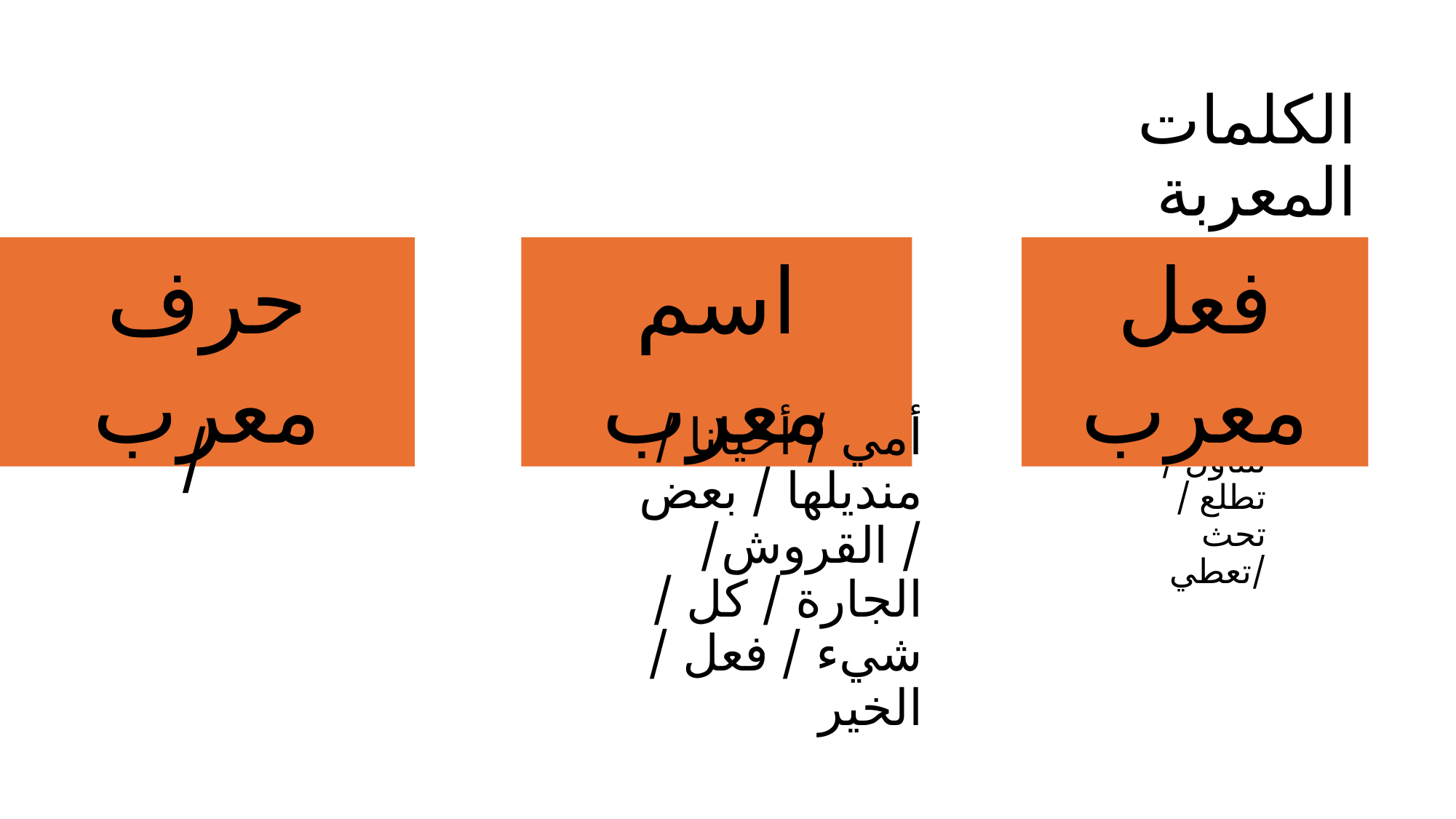

الكلمات المعربة
حرف معرب
اسم معرب
فعل معرب
/
أمي / أحيانا / منديلها / بعض / القروش/ الجارة / كل / شيء / فعل / الخير
# تتناول / تطلع / تحث /تعطي